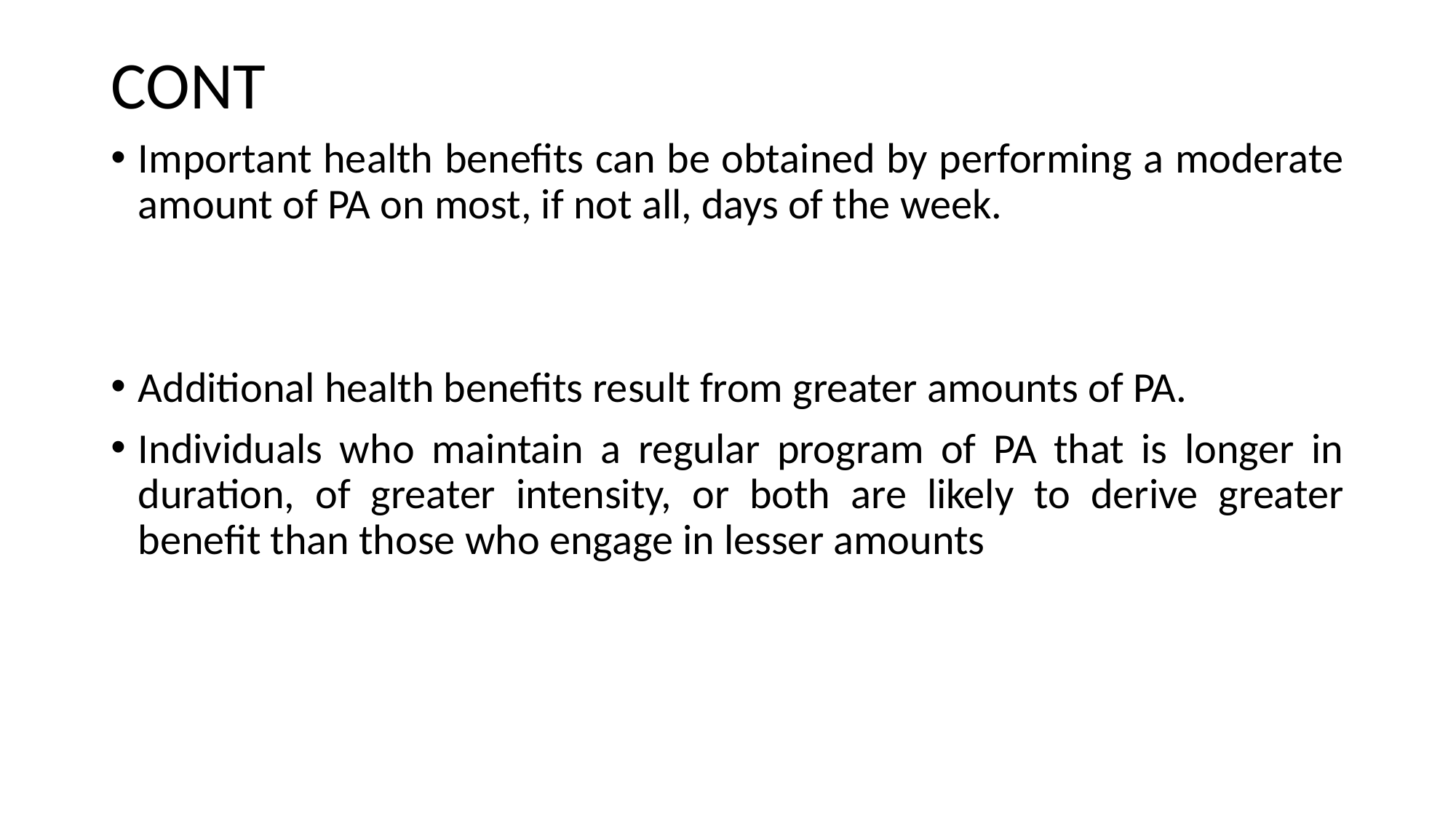

# CONT
Important health benefits can be obtained by performing a moderate amount of PA on most, if not all, days of the week.

Additional health benefits result from greater amounts of PA.
Individuals who maintain a regular program of PA that is longer in duration, of greater intensity, or both are likely to derive greater benefit than those who engage in lesser amounts